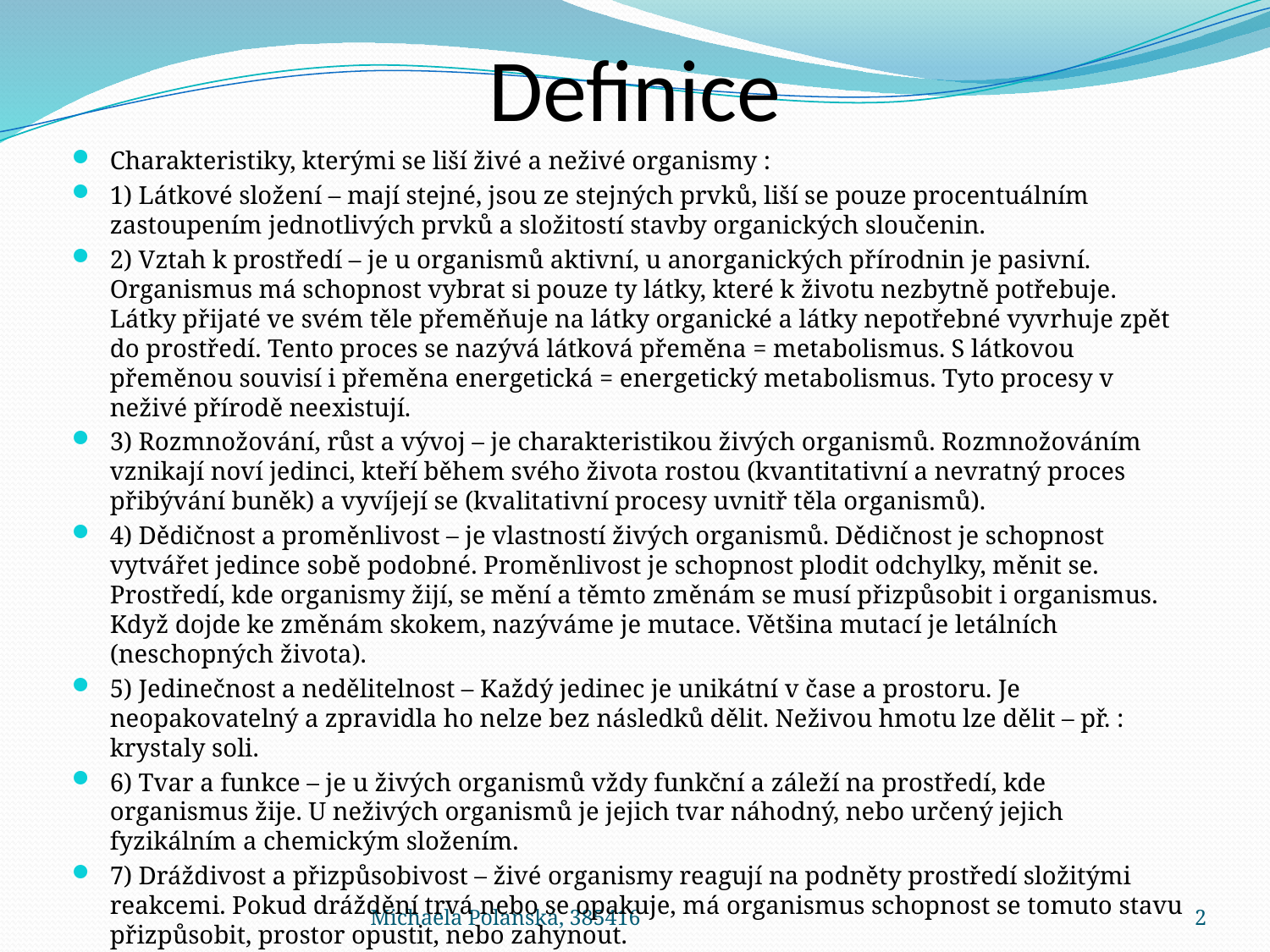

# Definice
Charakteristiky, kterými se liší živé a neživé organismy :
1) Látkové složení – mají stejné, jsou ze stejných prvků, liší se pouze procentuálním zastoupením jednotlivých prvků a složitostí stavby organických sloučenin.
2) Vztah k prostředí – je u organismů aktivní, u anorganických přírodnin je pasivní. Organismus má schopnost vybrat si pouze ty látky, které k životu nezbytně potřebuje. Látky přijaté ve svém těle přeměňuje na látky organické a látky nepotřebné vyvrhuje zpět do prostředí. Tento proces se nazývá látková přeměna = metabolismus. S látkovou přeměnou souvisí i přeměna energetická = energetický metabolismus. Tyto procesy v neživé přírodě neexistují.
3) Rozmnožování, růst a vývoj – je charakteristikou živých organismů. Rozmnožováním vznikají noví jedinci, kteří během svého života rostou (kvantitativní a nevratný proces přibývání buněk) a vyvíjejí se (kvalitativní procesy uvnitř těla organismů).
4) Dědičnost a proměnlivost – je vlastností živých organismů. Dědičnost je schopnost vytvářet jedince sobě podobné. Proměnlivost je schopnost plodit odchylky, měnit se. Prostředí, kde organismy žijí, se mění a těmto změnám se musí přizpůsobit i organismus. Když dojde ke změnám skokem, nazýváme je mutace. Většina mutací je letálních (neschopných života).
5) Jedinečnost a nedělitelnost – Každý jedinec je unikátní v čase a prostoru. Je neopakovatelný a zpravidla ho nelze bez následků dělit. Neživou hmotu lze dělit – př. : krystaly soli.
6) Tvar a funkce – je u živých organismů vždy funkční a záleží na prostředí, kde organismus žije. U neživých organismů je jejich tvar náhodný, nebo určený jejich fyzikálním a chemickým složením.
7) Dráždivost a přizpůsobivost – živé organismy reagují na podněty prostředí složitými reakcemi. Pokud dráždění trvá nebo se opakuje, má organismus schopnost se tomuto stavu přizpůsobit, prostor opustit, nebo zahynout.
8) Časová ohraničenost – neživé organismy v čase a prostoru trvají. Život organismů je omezený a vždy probíhá jedním směrem – od okamžiku vzniku až po zánik. Doba života je velice specifická a geneticky podmíněná.
Michaela Polanská, 385416
2